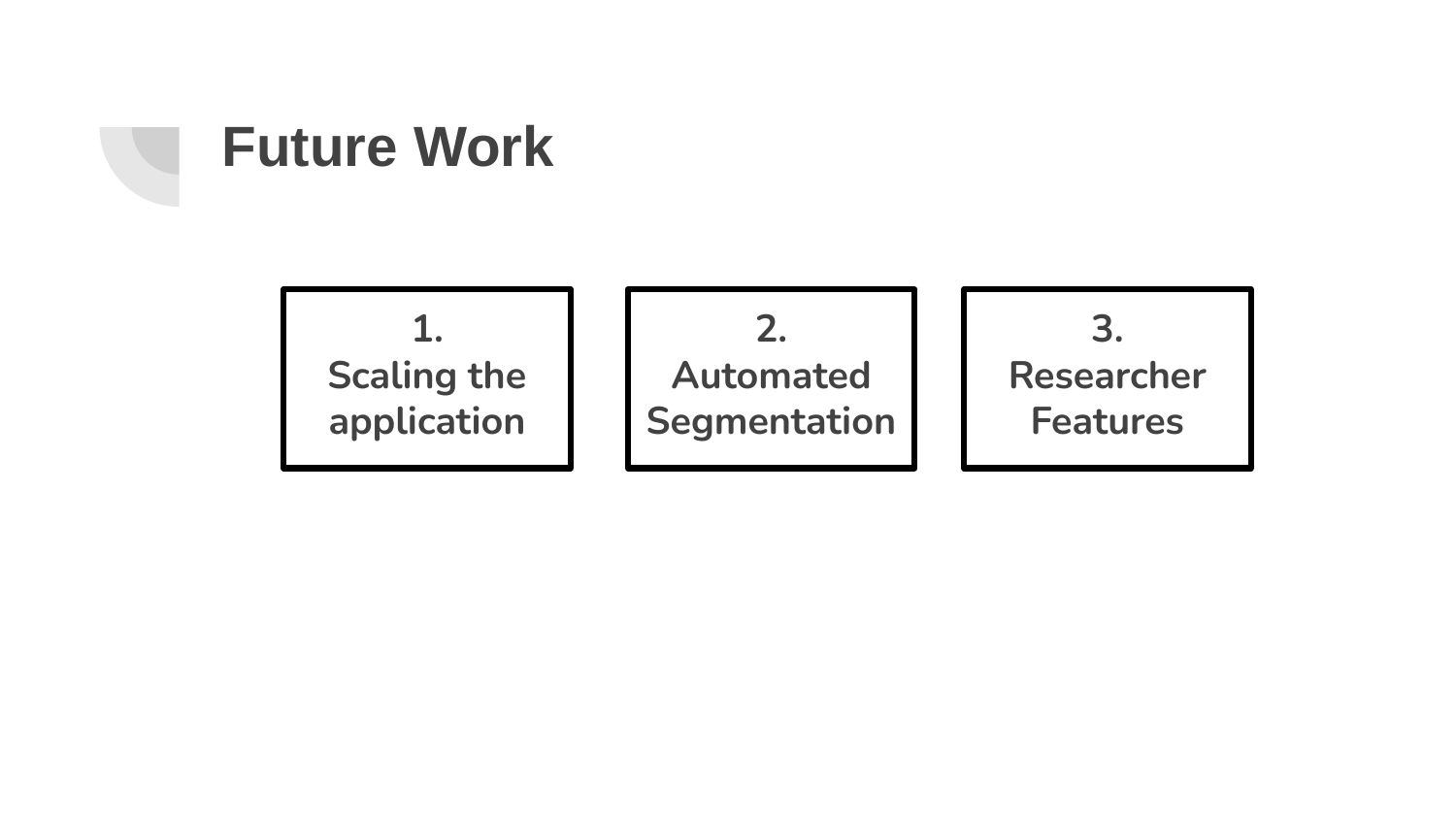

# Future Work
1.
Scaling the application
2.
Automated Segmentation
3.
Researcher Features